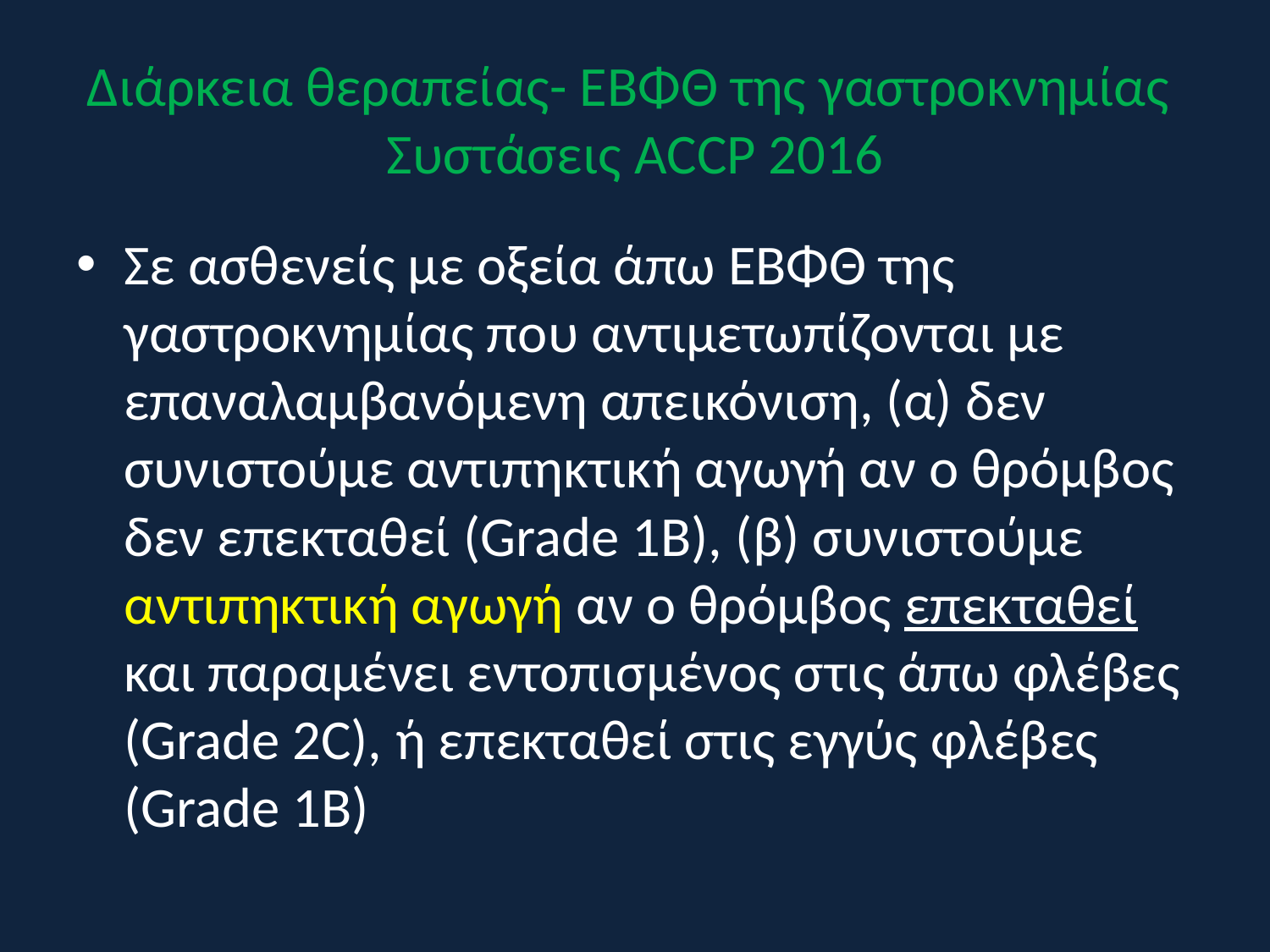

# Διάρκεια θεραπείας- ΕΒΦΘ της γαστροκνημίας Συστάσεις ACCP 2016
Σε ασθενείς με οξεία άπω ΕΒΦΘ της γαστροκνημίας που αντιμετωπίζονται με επαναλαμβανόμενη απεικόνιση, (α) δεν συνιστούμε αντιπηκτική αγωγή αν ο θρόμβος δεν επεκταθεί (Grade 1B), (β) συνιστούμε αντιπηκτική αγωγή αν ο θρόμβος επεκταθεί  και παραμένει εντοπισμένος στις άπω φλέβες (Grade 2C), ή επεκταθεί στις εγγύς φλέβες (Grade 1B)